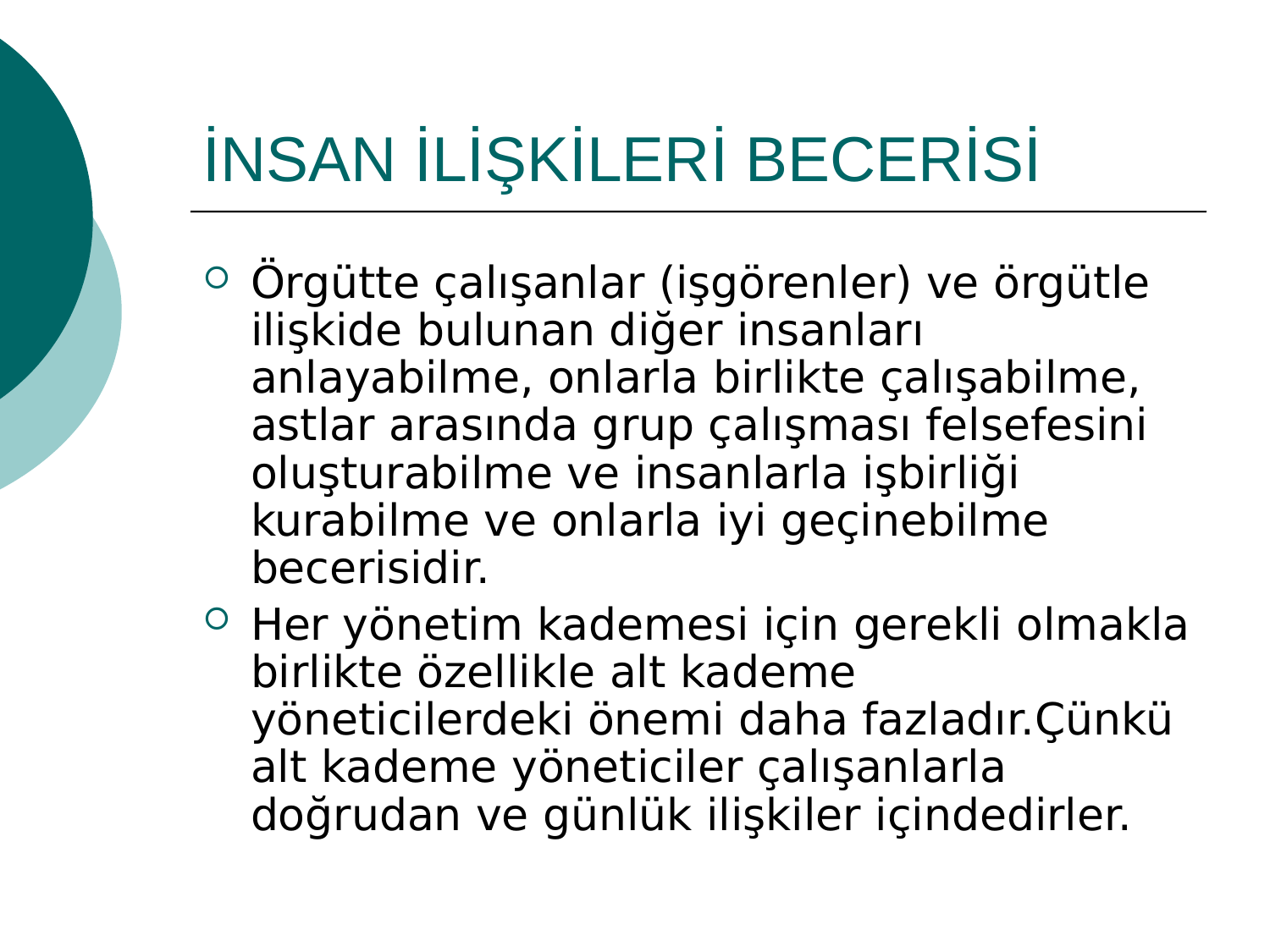

# İNSAN İLİŞKİLERİ BECERİSİ
Örgütte çalışanlar (işgörenler) ve örgütle ilişkide bulunan diğer insanları anlayabilme, onlarla birlikte çalışabilme, astlar arasında grup çalışması felsefesini oluşturabilme ve insanlarla işbirliği kurabilme ve onlarla iyi geçinebilme becerisidir.
Her yönetim kademesi için gerekli olmakla birlikte özellikle alt kademe yöneticilerdeki önemi daha fazladır.Çünkü alt kademe yöneticiler çalışanlarla doğrudan ve günlük ilişkiler içindedirler.